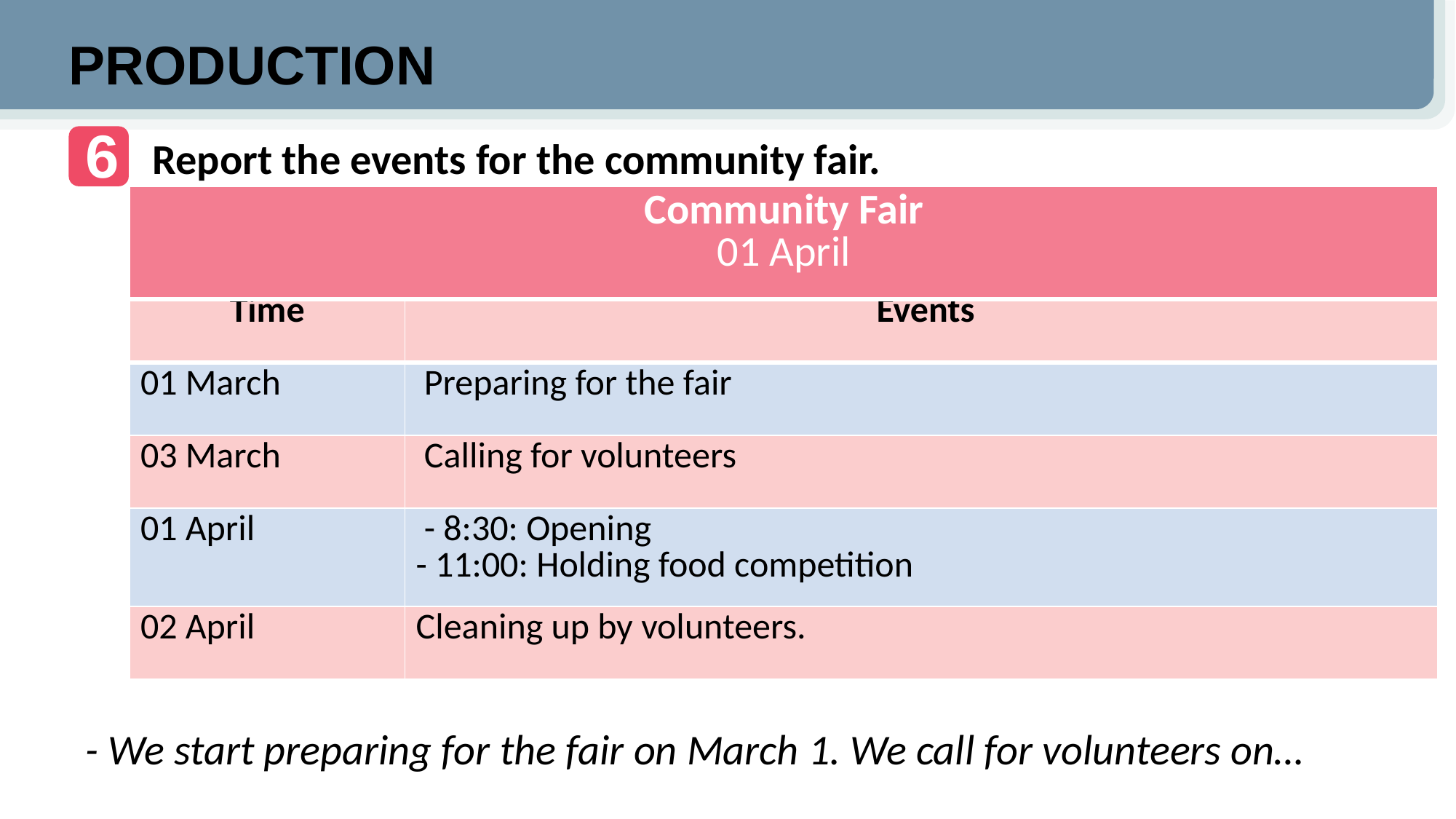

PRODUCTION
6

Report the events for the community fair.
| Community Fair 01 April |
| --- |
| Time | Events |
| --- | --- |
| 01 March | Preparing for the fair |
| 03 March | Calling for volunteers |
| 01 April | - 8:30: Opening - 11:00: Holding food competition |
| 02 April | Cleaning up by volunteers. |
- We start preparing for the fair on March 1. We call for volunteers on…